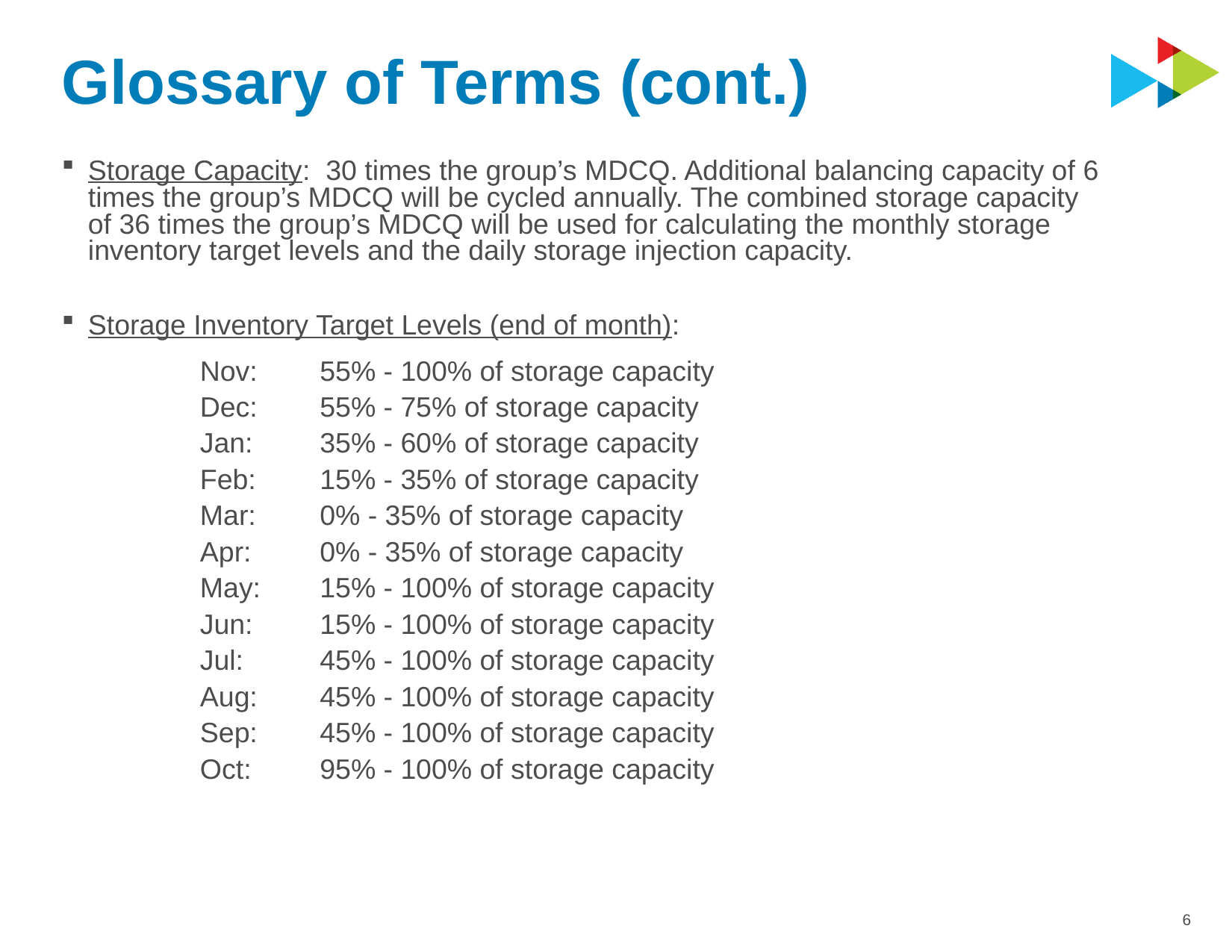

# Glossary of Terms (cont.)
Storage Capacity:  30 times the group’s MDCQ. Additional balancing capacity of 6 times the group’s MDCQ will be cycled annually. The combined storage capacity of 36 times the group’s MDCQ will be used for calculating the monthly storage inventory target levels and the daily storage injection capacity.

Storage Inventory Target Levels (end of month):
		Nov:	 55% - 100% of storage capacity
		Dec:	 55% - 75% of storage capacity
		Jan:	 35% - 60% of storage capacity
		Feb:	 15% - 35% of storage capacity
		Mar:	 0% - 35% of storage capacity
		Apr:	 0% - 35% of storage capacity
		May:	 15% - 100% of storage capacity
		Jun:	 15% - 100% of storage capacity
		Jul:	 45% - 100% of storage capacity
		Aug:	 45% - 100% of storage capacity
		Sep:	 45% - 100% of storage capacity
		Oct:	 95% - 100% of storage capacity